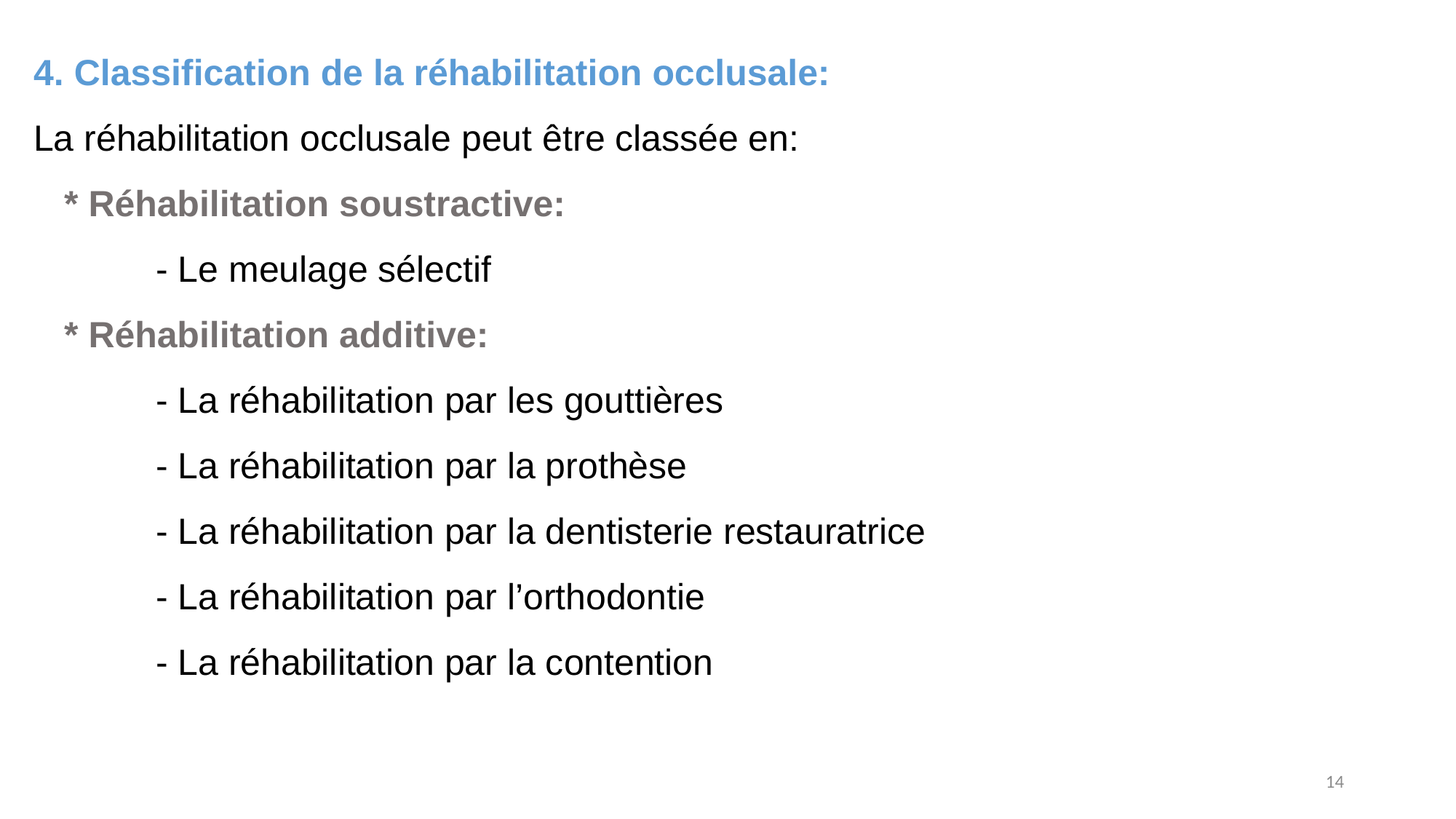

4. Classification de la réhabilitation occlusale:
La réhabilitation occlusale peut être classée en:
   * Réhabilitation soustractive:
            - Le meulage sélectif
   * Réhabilitation additive:
            - La réhabilitation par les gouttières
            - La réhabilitation par la prothèse
            - La réhabilitation par la dentisterie restauratrice
            - La réhabilitation par l’orthodontie
            - La réhabilitation par la contention

14